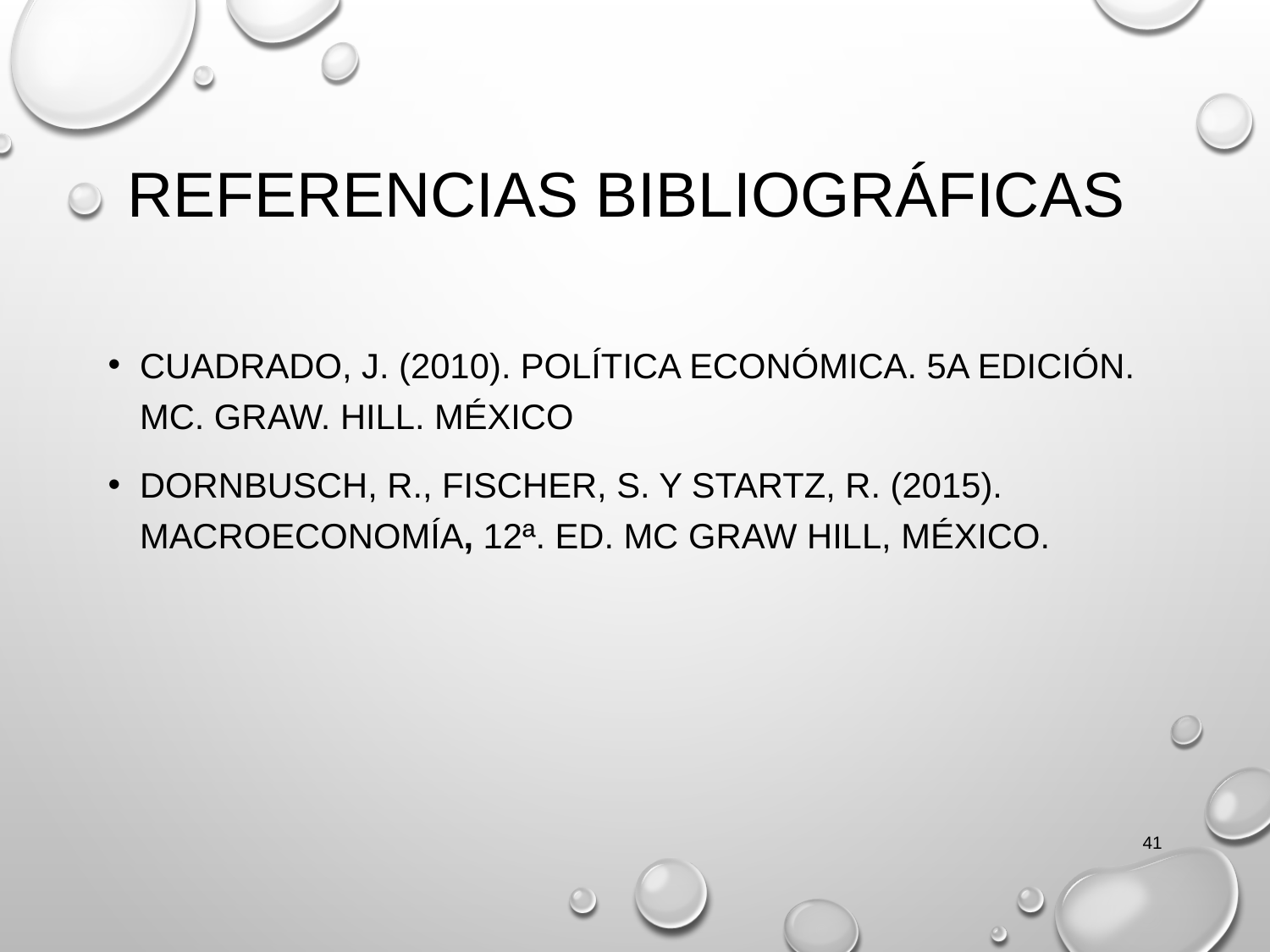

# Referencias bibliográficas
Cuadrado, J. (2010). Política Económica. 5a edición. Mc. Graw. Hill. MÉXICO
Dornbusch, R., Fischer, S. y Startz, R. (2015). Macroeconomía, 12ª. Ed. Mc Graw Hill, México.
41